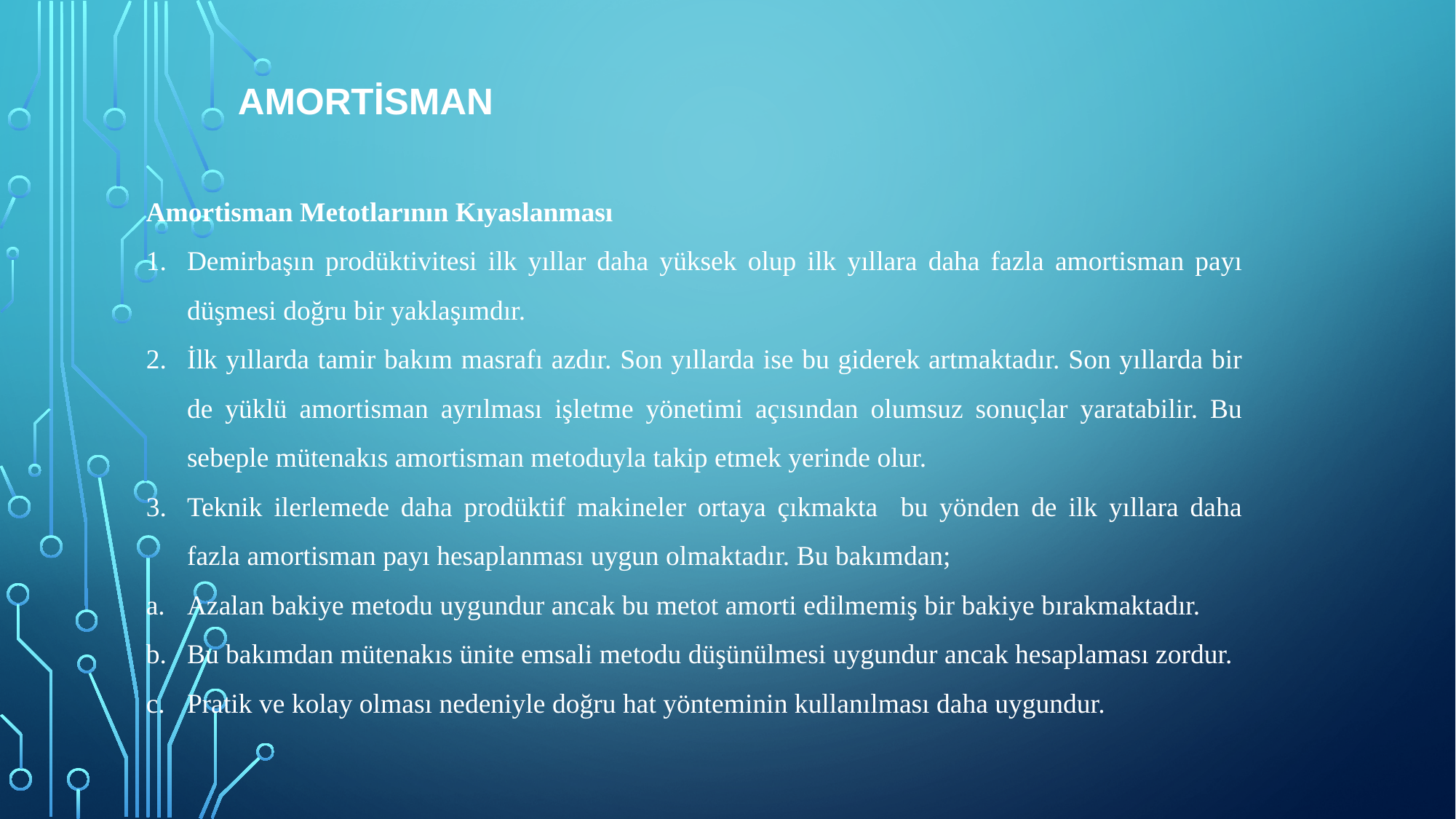

# AMORTİSMAN
Amortisman Metotlarının Kıyaslanması
Demirbaşın prodüktivitesi ilk yıllar daha yüksek olup ilk yıllara daha fazla amortisman payı düşmesi doğru bir yaklaşımdır.
İlk yıllarda tamir bakım masrafı azdır. Son yıllarda ise bu giderek artmaktadır. Son yıllarda bir de yüklü amortisman ayrılması işletme yönetimi açısından olumsuz sonuçlar yaratabilir. Bu sebeple mütenakıs amortisman metoduyla takip etmek yerinde olur.
Teknik ilerlemede daha prodüktif makineler ortaya çıkmakta  bu yönden de ilk yıllara daha fazla amortisman payı hesaplanması uygun olmaktadır. Bu bakımdan;
Azalan bakiye metodu uygundur ancak bu metot amorti edilmemiş bir bakiye bırakmaktadır.
Bu bakımdan mütenakıs ünite emsali metodu düşünülmesi uygundur ancak hesaplaması zordur.
Pratik ve kolay olması nedeniyle doğru hat yönteminin kullanılması daha uygundur.